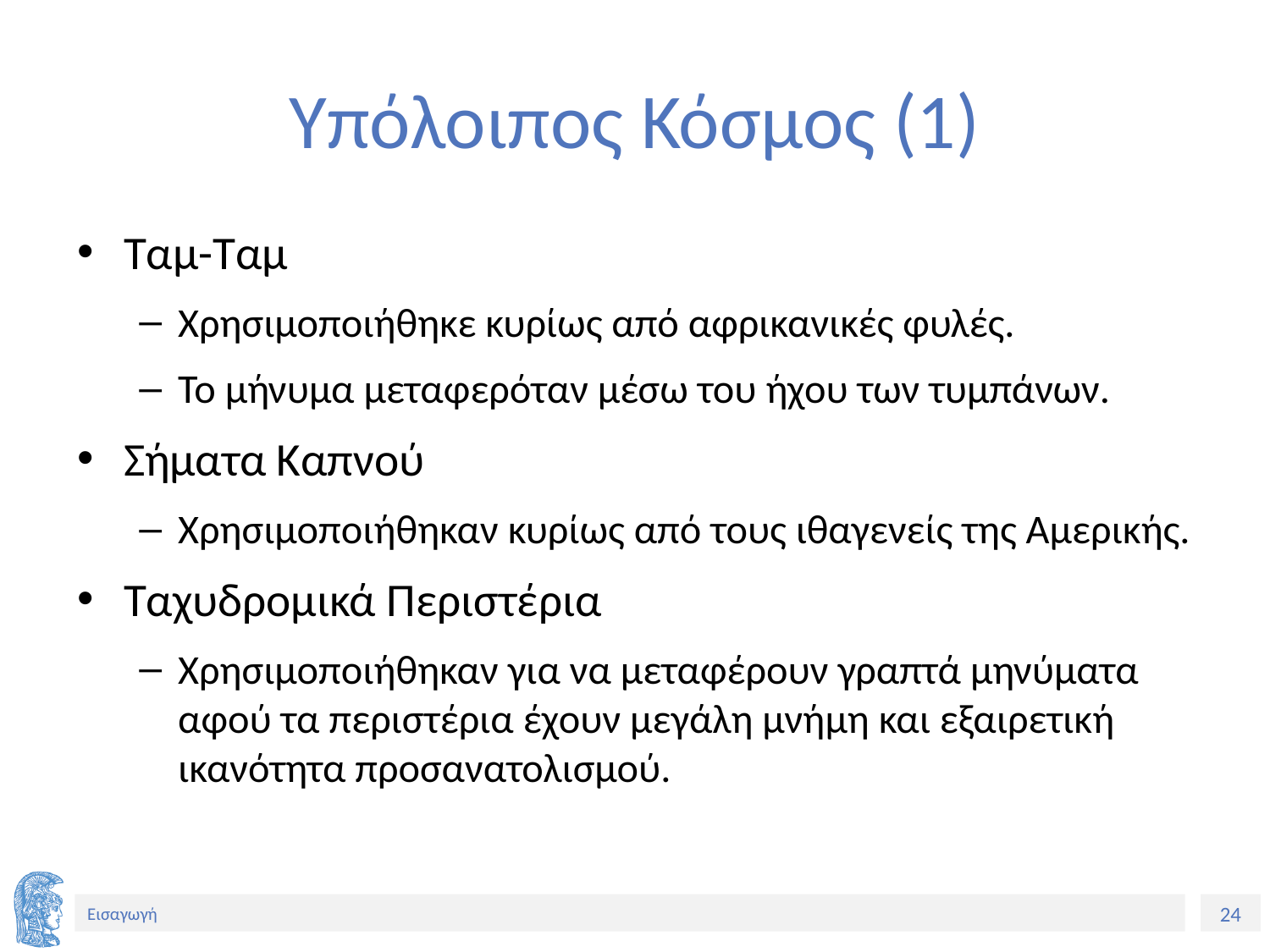

# Υπόλοιπος Κόσμος (1)
Ταμ-Ταμ
Χρησιμοποιήθηκε κυρίως από αφρικανικές φυλές.
Το μήνυμα μεταφερόταν μέσω του ήχου των τυμπάνων.
Σήματα Καπνού
Χρησιμοποιήθηκαν κυρίως από τους ιθαγενείς της Αμερικής.
Ταχυδρομικά Περιστέρια
Χρησιμοποιήθηκαν για να μεταφέρουν γραπτά μηνύματα αφού τα περιστέρια έχουν μεγάλη μνήμη και εξαιρετική ικανότητα προσανατολισμού.